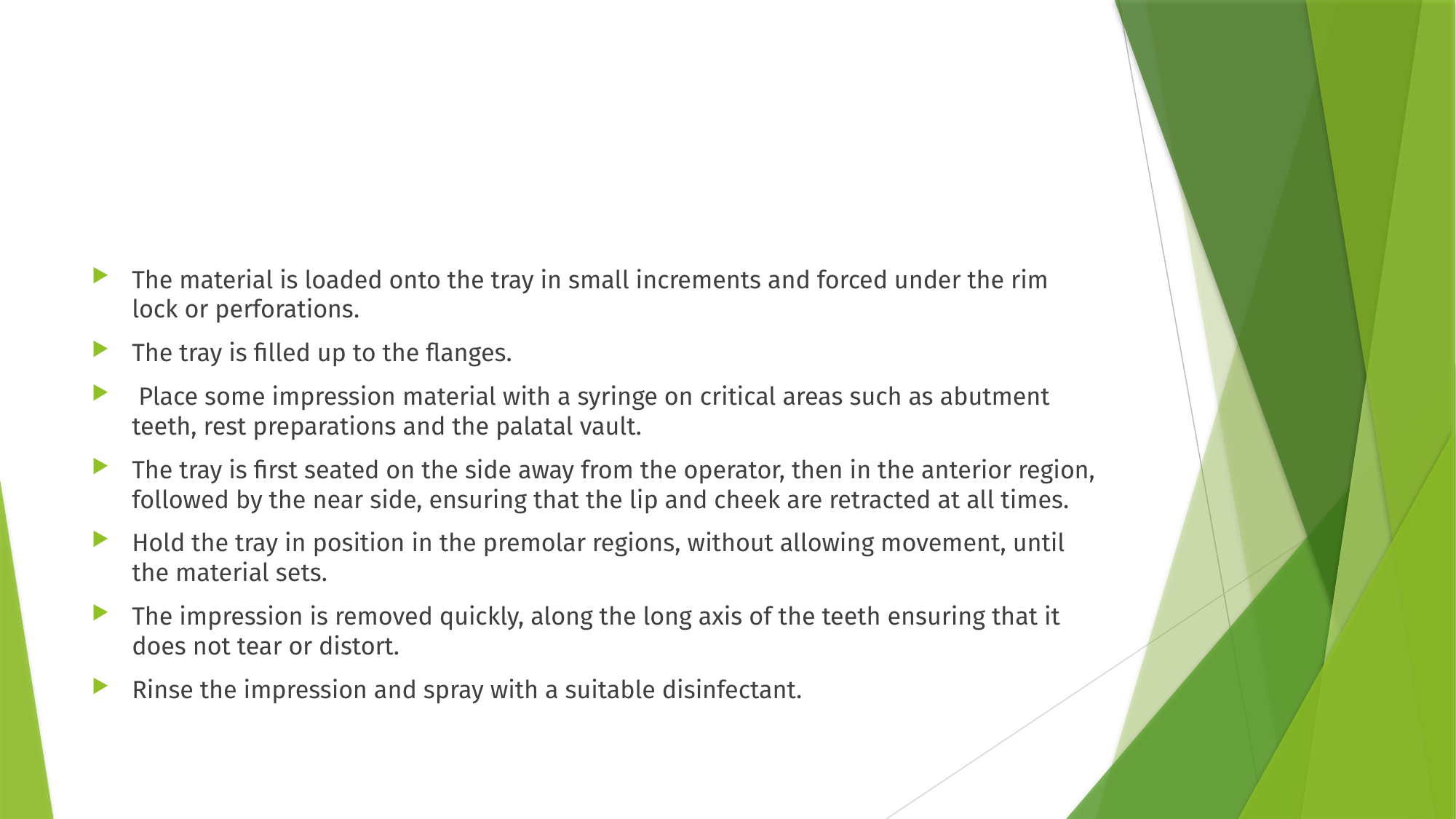

#
The material is loaded onto the tray in small increments and forced under the rim lock or perforations.
The tray is filled up to the flanges.
 Place some impression material with a syringe on critical areas such as abutment teeth, rest preparations and the palatal vault.
The tray is first seated on the side away from the operator, then in the anterior region, followed by the near side, ensuring that the lip and cheek are retracted at all times.
Hold the tray in position in the premolar regions, without allowing movement, until the material sets.
The impression is removed quickly, along the long axis of the teeth ensuring that it does not tear or distort.
Rinse the impression and spray with a suitable disinfectant.